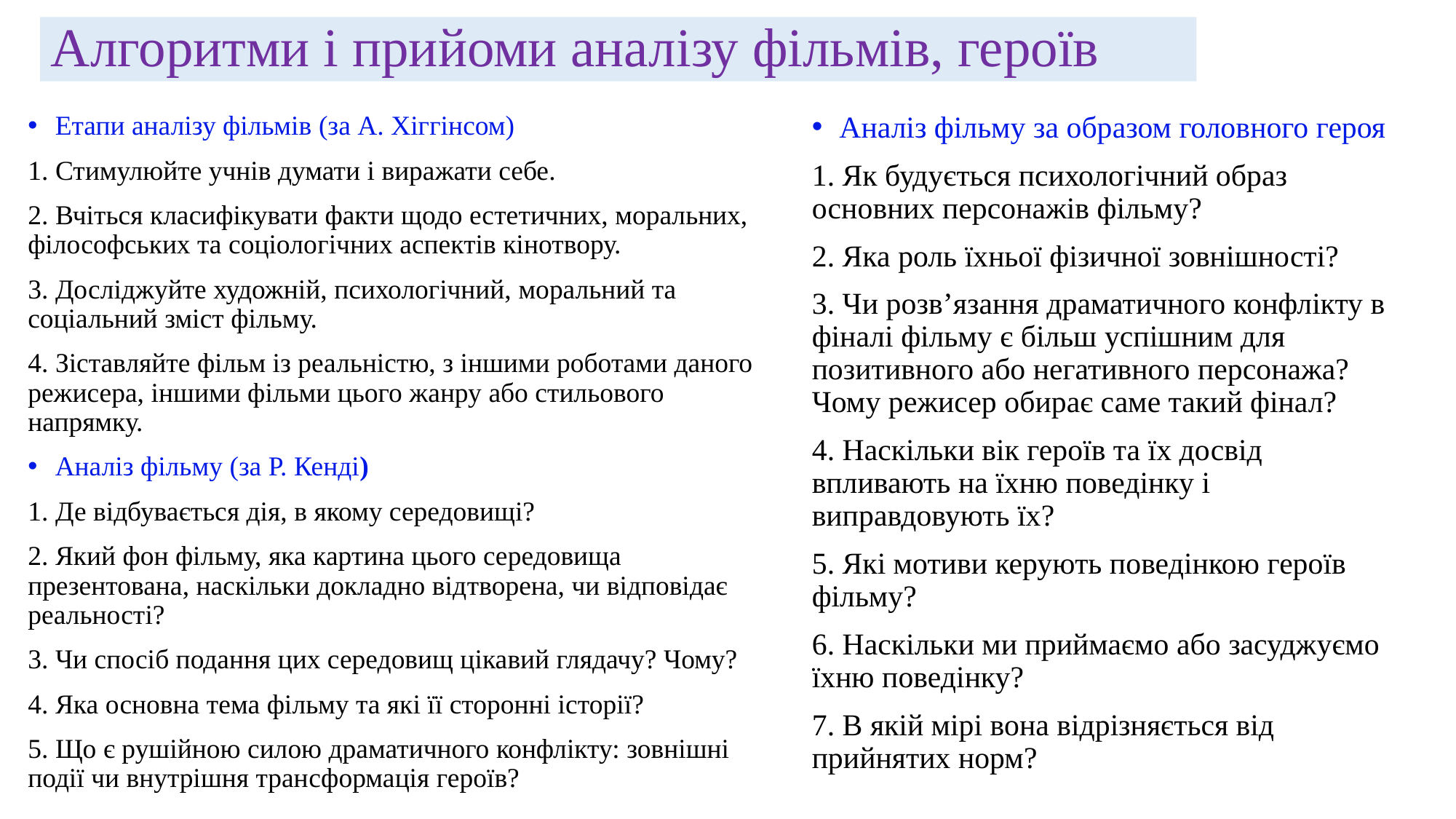

# Алгоритми і прийоми аналізу фільмів, героїв
Етапи аналізу фільмів (за А. Хіггінсом)
1. Стимулюйте учнів думати і виражати себе.
2. Вчіться класифікувати факти щодо естетичних, моральних, філософських та соціологічних аспектів кінотвору.
3. Досліджуйте художній, психологічний, моральний та соціальний зміст фільму.
4. Зіставляйте фільм із реальністю, з іншими роботами даного режисера, іншими фільми цього жанру або стильового напрямку.
Аналіз фільму (за Р. Кенді)
1. Де відбувається дія, в якому середовищі?
2. Який фон фільму, яка картина цього середовища презентована, наскільки докладно відтворена, чи відповідає реальності?
3. Чи спосіб подання цих середовищ цікавий глядачу? Чому?
4. Яка основна тема фільму та які її сторонні історії?
5. Що є рушійною силою драматичного конфлікту: зовнішні події чи внутрішня трансформація героїв?
Аналіз фільму за образом головного героя
1. Як будується психологічний образ основних персонажів фільму?
2. Яка роль їхньої фізичної зовнішності?
3. Чи розв’язання драматичного конфлікту в фіналі фільму є більш успішним для позитивного або негативного персонажа? Чому режисер обирає саме такий фінал?
4. Наскільки вік героїв та їх досвід впливають на їхню поведінку і виправдовують їх?
5. Які мотиви керують поведінкою героїв фільму?
6. Наскільки ми приймаємо або засуджуємо їхню поведінку?
7. В якій мірі вона відрізняється від прийнятих норм?